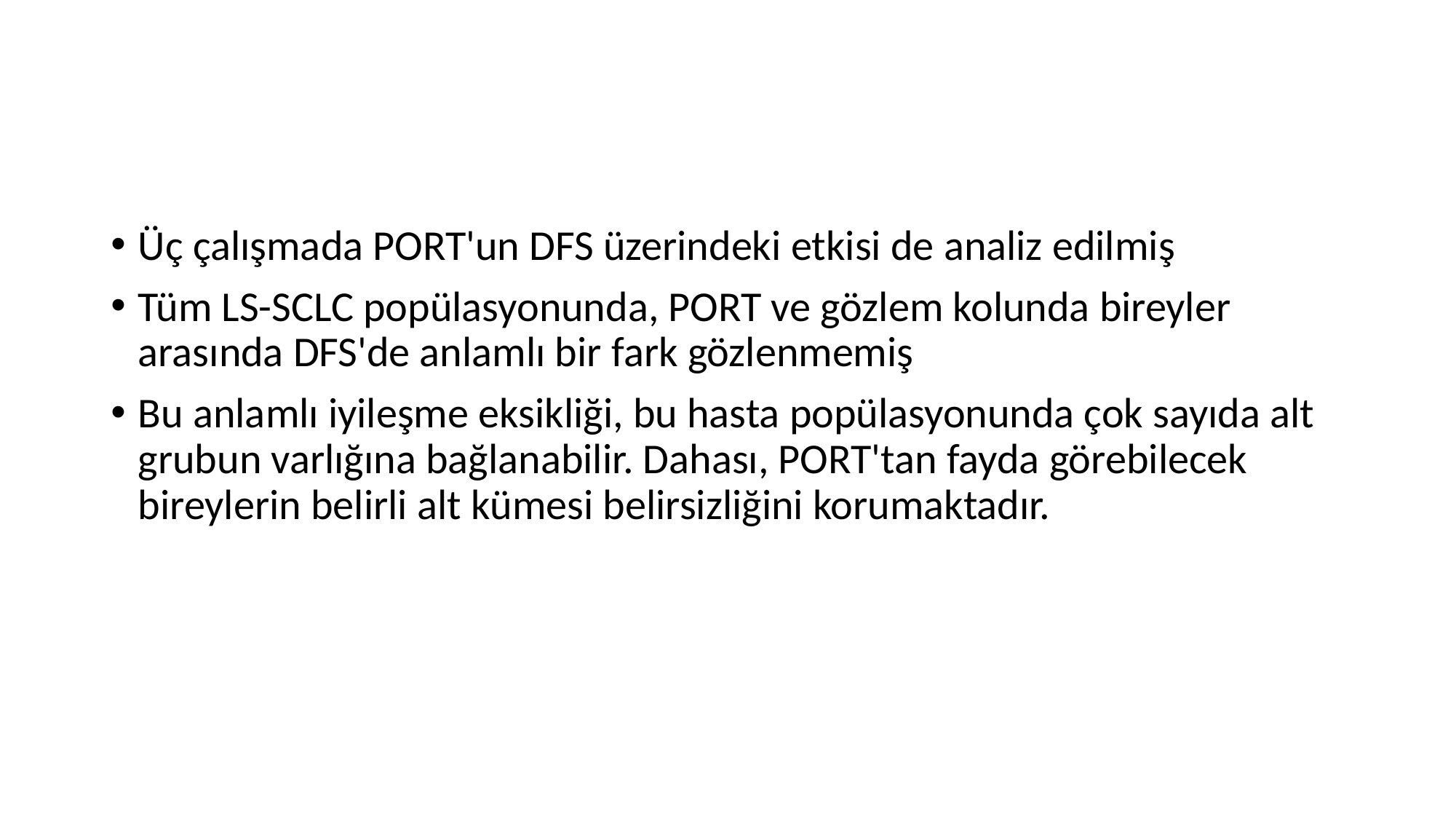

#
Üç çalışmada PORT'un DFS üzerindeki etkisi de analiz edilmiş
Tüm LS-SCLC popülasyonunda, PORT ve gözlem kolunda bireyler arasında DFS'de anlamlı bir fark gözlenmemiş
Bu anlamlı iyileşme eksikliği, bu hasta popülasyonunda çok sayıda alt grubun varlığına bağlanabilir. Dahası, PORT'tan fayda görebilecek bireylerin belirli alt kümesi belirsizliğini korumaktadır.